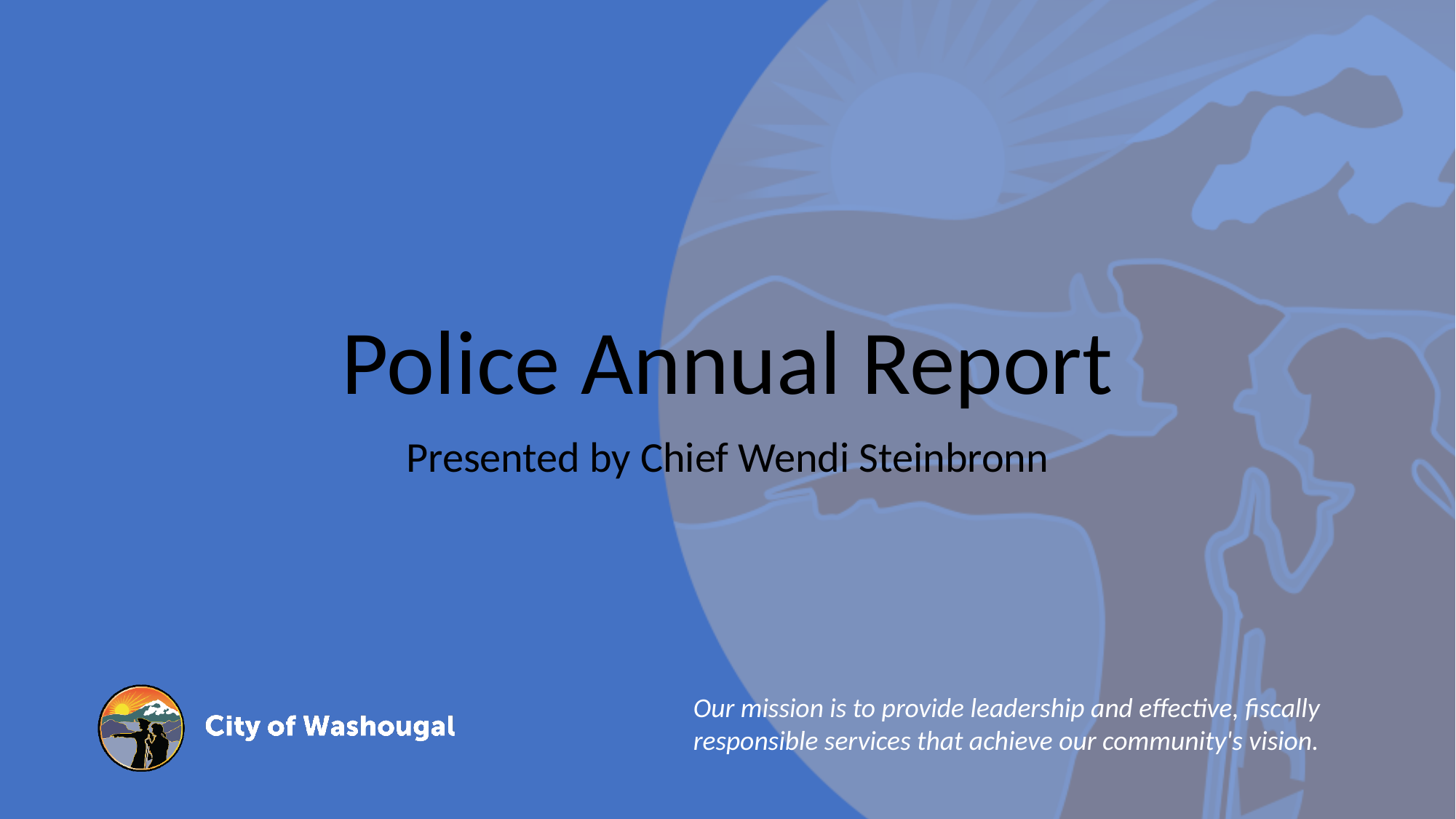

# Police Annual Report
Presented by Chief Wendi Steinbronn
Our mission is to provide leadership and effective, fiscally responsible services that achieve our community's vision.